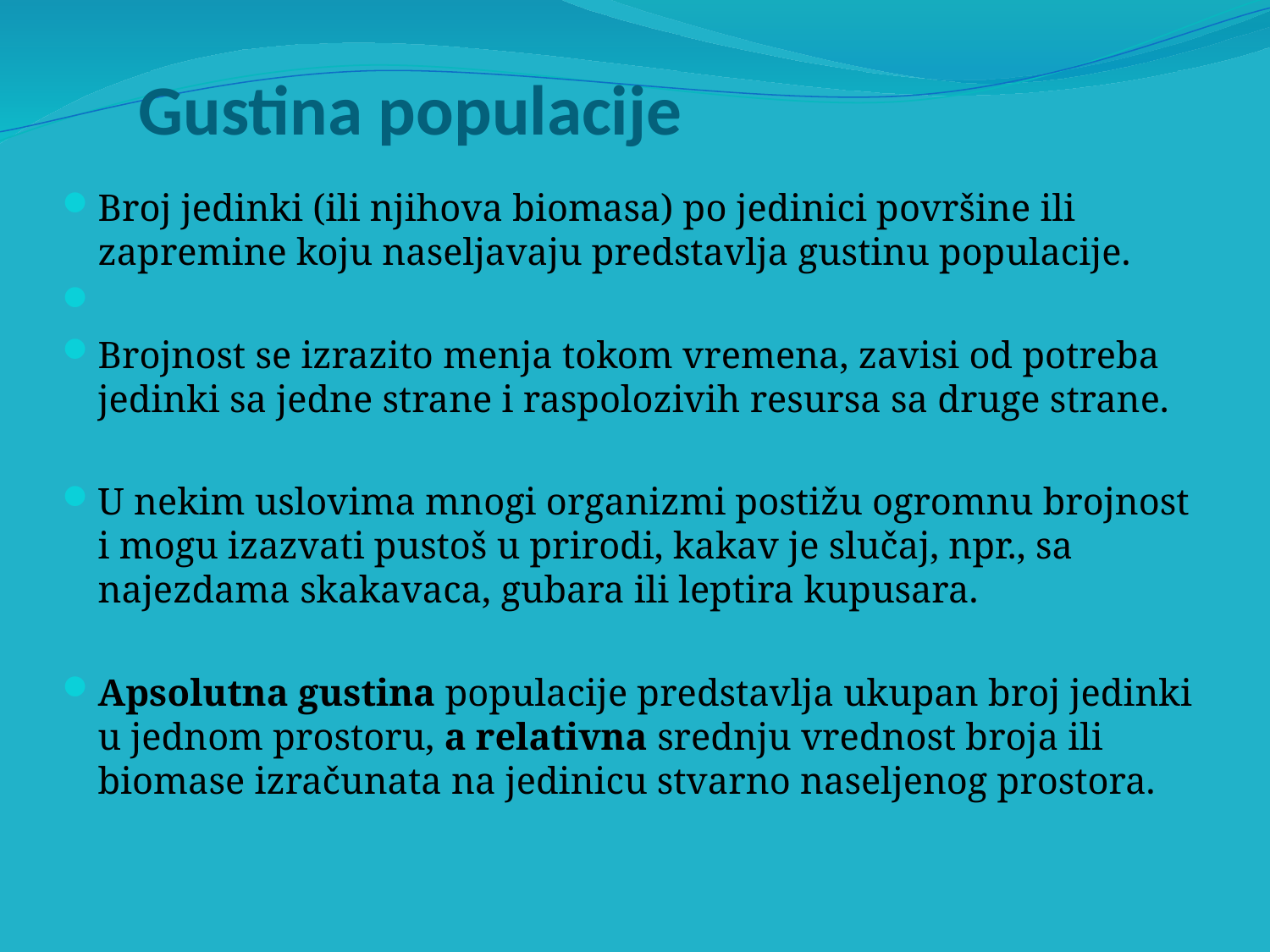

# Gustina populacije
Broj jedinki (ili njihova biomasa) po jedinici površine ili zapremine koju naseljavaju predstavlja gustinu populacije.

Brojnost se izrazito menja tokom vremena, zavisi od potreba jedinki sa jedne strane i raspolozivih resursa sa druge strane.

U nekim uslovima mnogi organizmi postižu ogromnu brojnost i mogu izazvati pustoš u prirodi, kakav je slučaj, npr., sa najezdama skakavaca, gubara ili leptira kupusara.

Apsolutna gustina populacije predstavlja ukupan broj jedinki u jednom prostoru, a relativna srednju vrednost broja ili biomase izračunata na jedinicu stvarno naseljenog prostora.